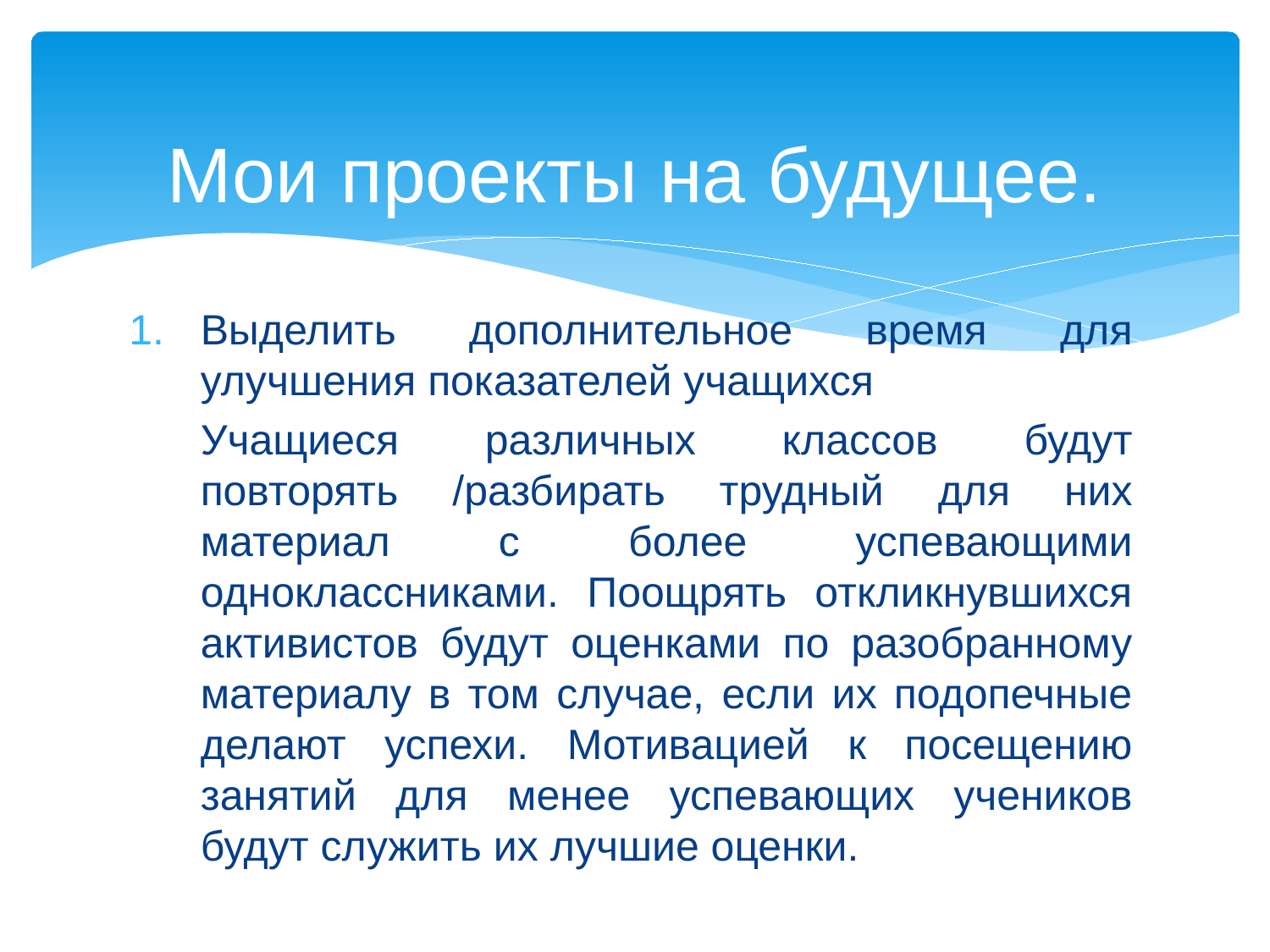

# Мои проекты на будущее.
Выделить дополнительное время для улучшения показателей учащихся
	Учащиеся различных классов будут повторять /разбирать трудный для них материал с более успевающими одноклассниками. Поощрять откликнувшихся активистов будут оценками по разобранному материалу в том случае, если их подопечные делают успехи. Мотивацией к посещению занятий для менее успевающих учеников будут служить их лучшие оценки.